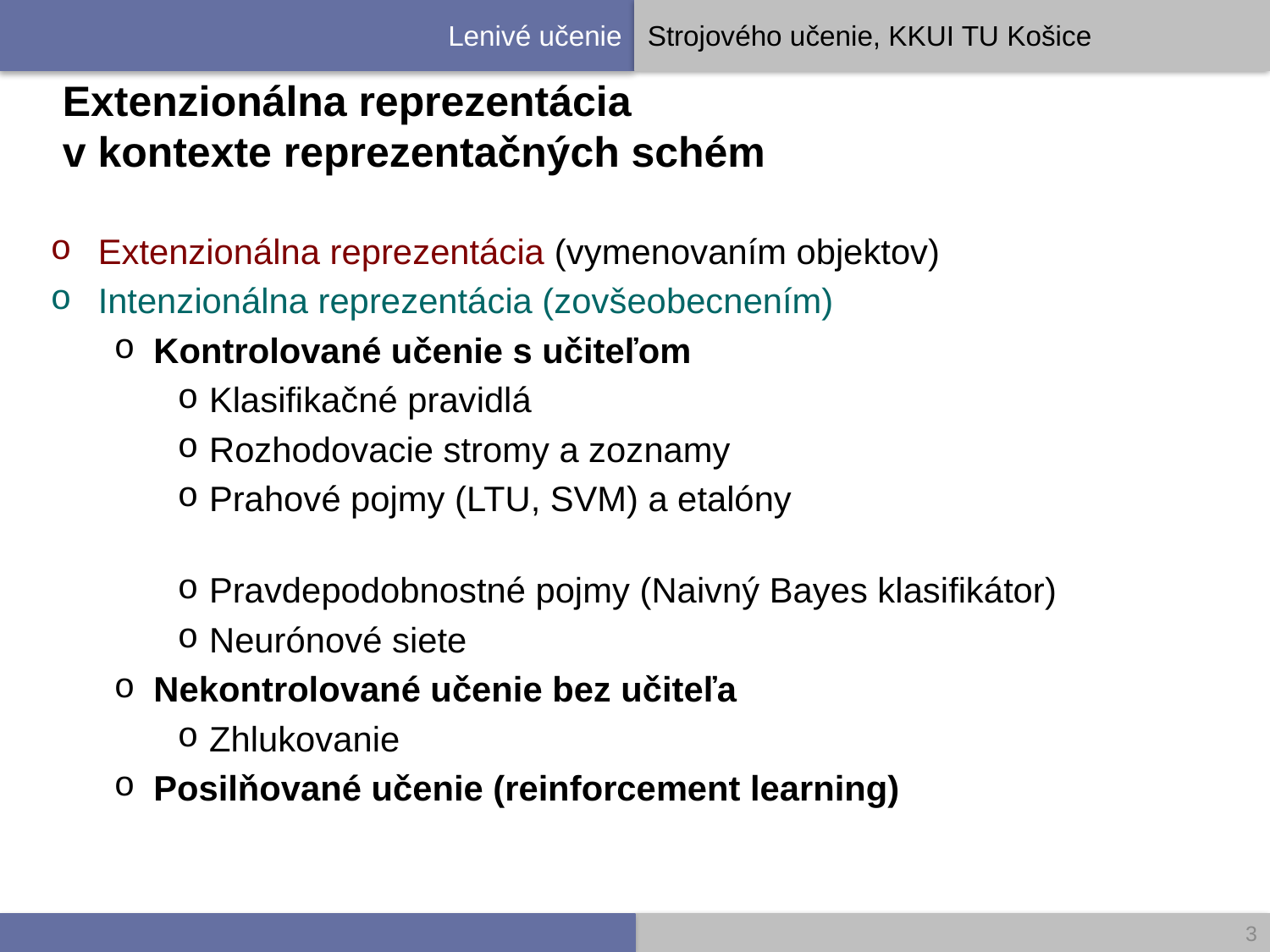

# Extenzionálna reprezentácia v kontexte reprezentačných schém
Extenzionálna reprezentácia (vymenovaním objektov)
Intenzionálna reprezentácia (zovšeobecnením)
Kontrolované učenie s učiteľom
Klasifikačné pravidlá
Rozhodovacie stromy a zoznamy
Prahové pojmy (LTU, SVM) a etalóny
Pravdepodobnostné pojmy (Naivný Bayes klasifikátor)
Neurónové siete
Nekontrolované učenie bez učiteľa
Zhlukovanie
Posilňované učenie (reinforcement learning)
3